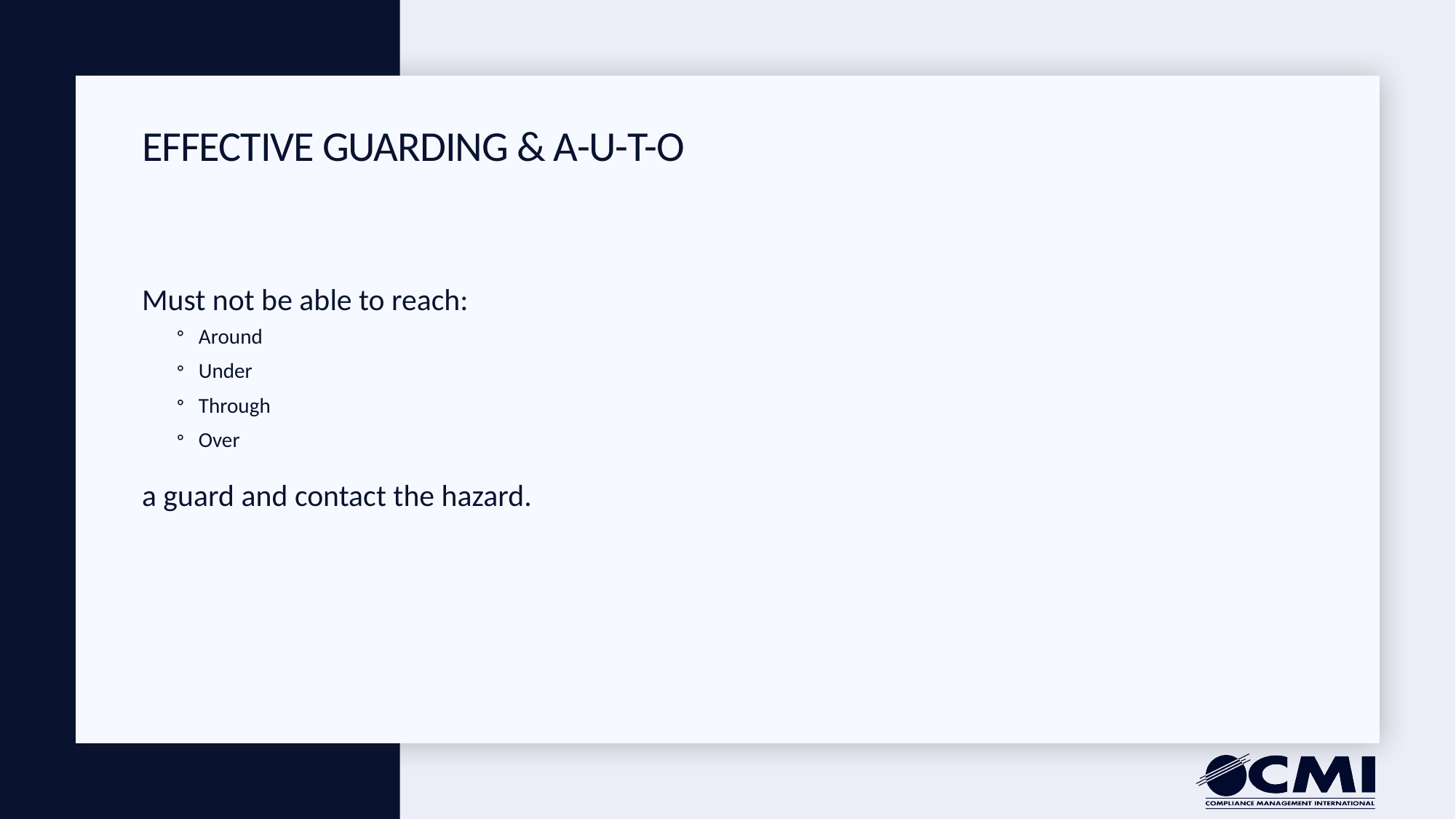

# Effective Guarding & A-U-T-O
Must not be able to reach:
Around
Under
Through
Over
a guard and contact the hazard.